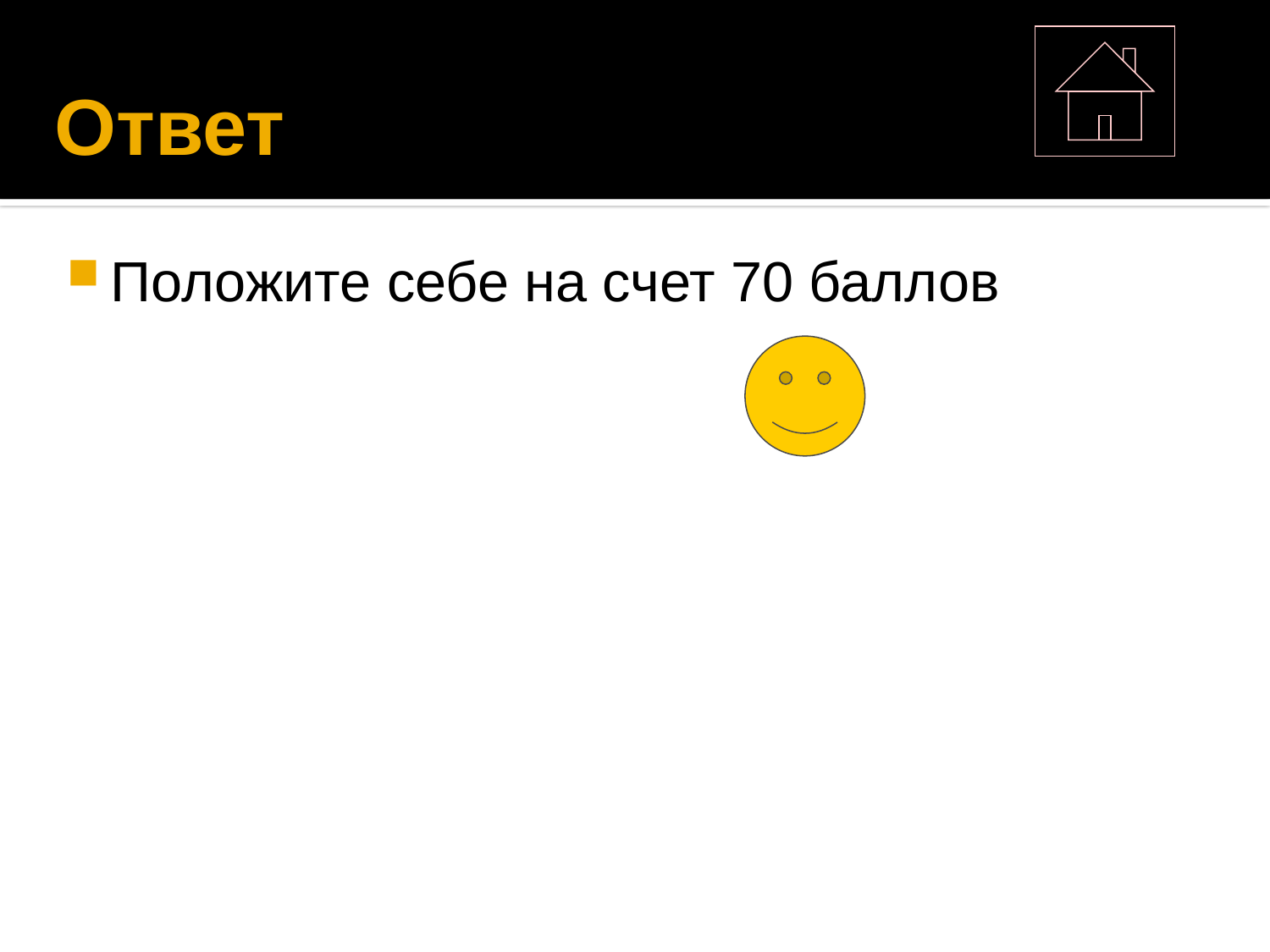

# Ответ
Положите себе на счет 70 баллов